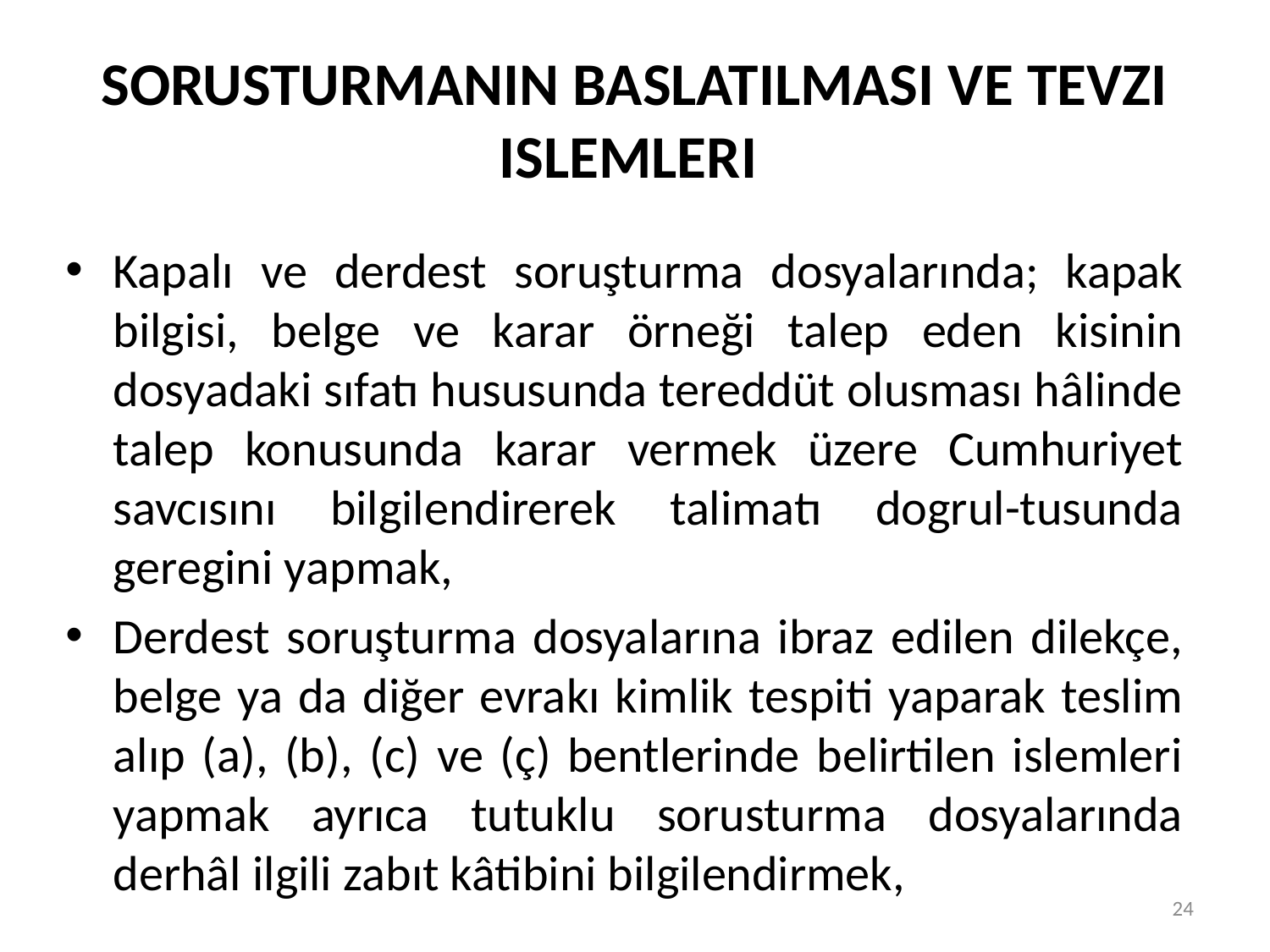

# SORUSTURMANIN BASLATILMASI VE TEVZI ISLEMLERI
Kapalı ve derdest soruşturma dosyalarında; kapak bilgisi, belge ve karar örneği talep eden kisinin dosyadaki sıfatı hususunda tereddüt olusması hâlinde talep konusunda karar vermek üzere Cumhuriyet savcısını bilgilendirerek talimatı dogrul-tusunda geregini yapmak,
Derdest soruşturma dosyalarına ibraz edilen dilekçe, belge ya da diğer evrakı kimlik tespiti yaparak teslim alıp (a), (b), (c) ve (ç) bentlerinde belirtilen islemleri yapmak ayrıca tutuklu sorusturma dosyalarında derhâl ilgili zabıt kâtibini bilgilendirmek,
24